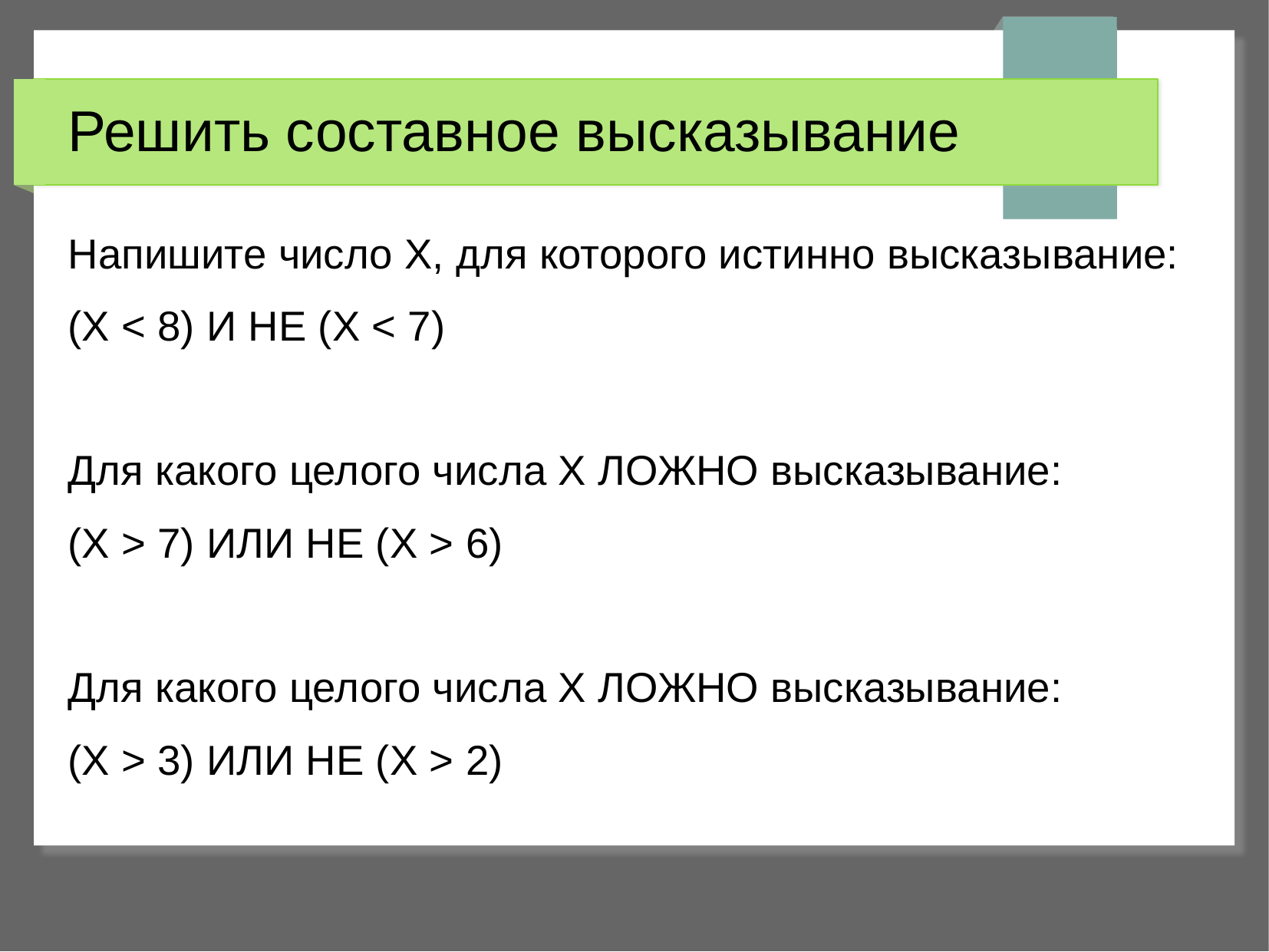

# Решить составное высказывание
Напишите число X, для которого истинно высказывание:
(X < 8) И НЕ (X < 7)

Для какого целого числа X ЛОЖНО высказывание:
(X > 7) ИЛИ НЕ (X > 6)

Для какого целого числа X ЛОЖНО высказывание:
(X > 3) ИЛИ НЕ (X > 2)